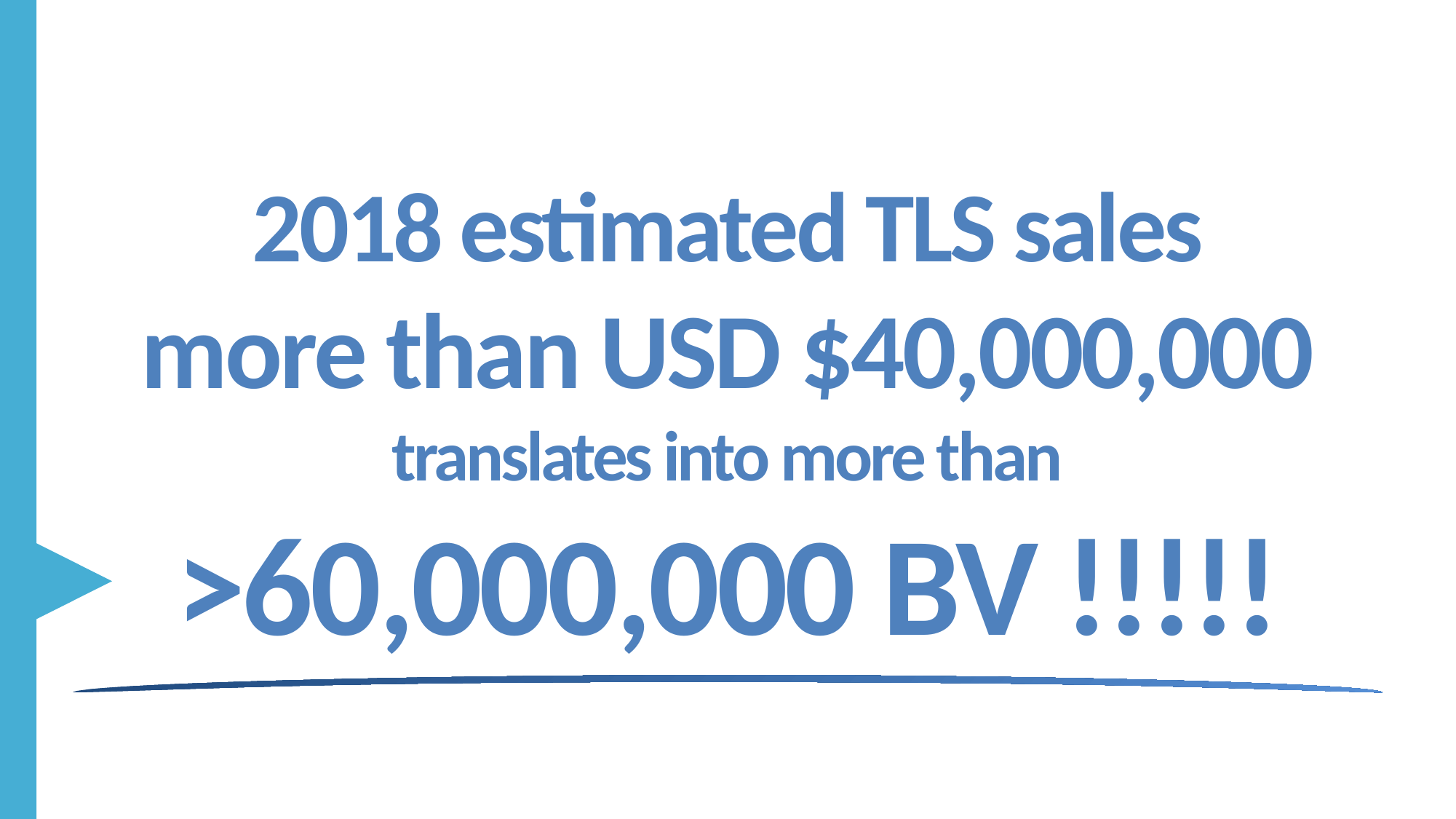

2018 estimated TLS sales
more than USD $40,000,000
translates into more than
>60,000,000 BV !!!!!